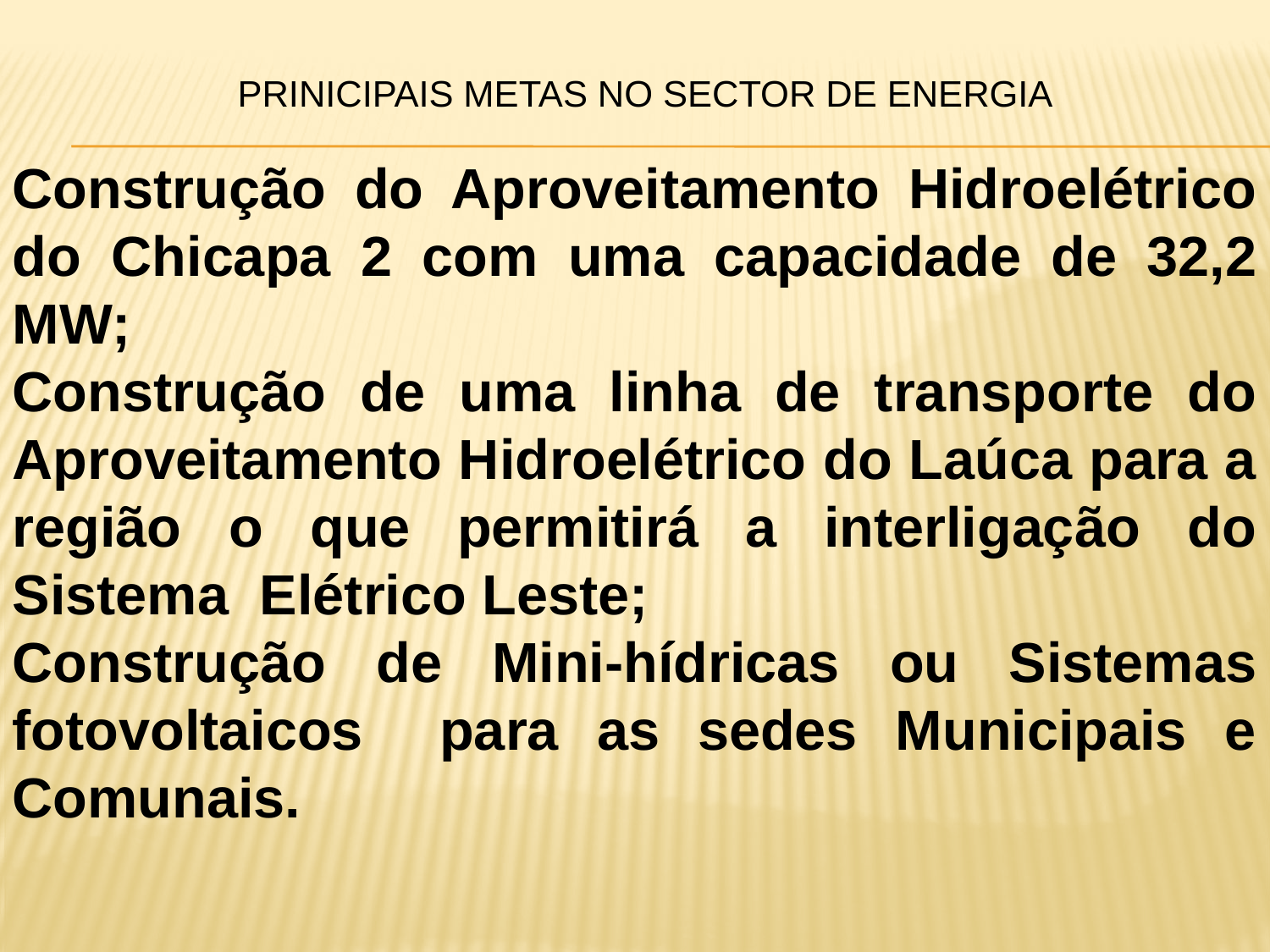

# PRINICIPAIS METAS NO SECTOR DE ENERGIA
Construção do Aproveitamento Hidroelétrico do Chicapa 2 com uma capacidade de 32,2 MW;
Construção de uma linha de transporte do Aproveitamento Hidroelétrico do Laúca para a região o que permitirá a interligação do Sistema  Elétrico Leste;
Construção de Mini-hídricas ou Sistemas fotovoltaicos  para as sedes Municipais e Comunais.